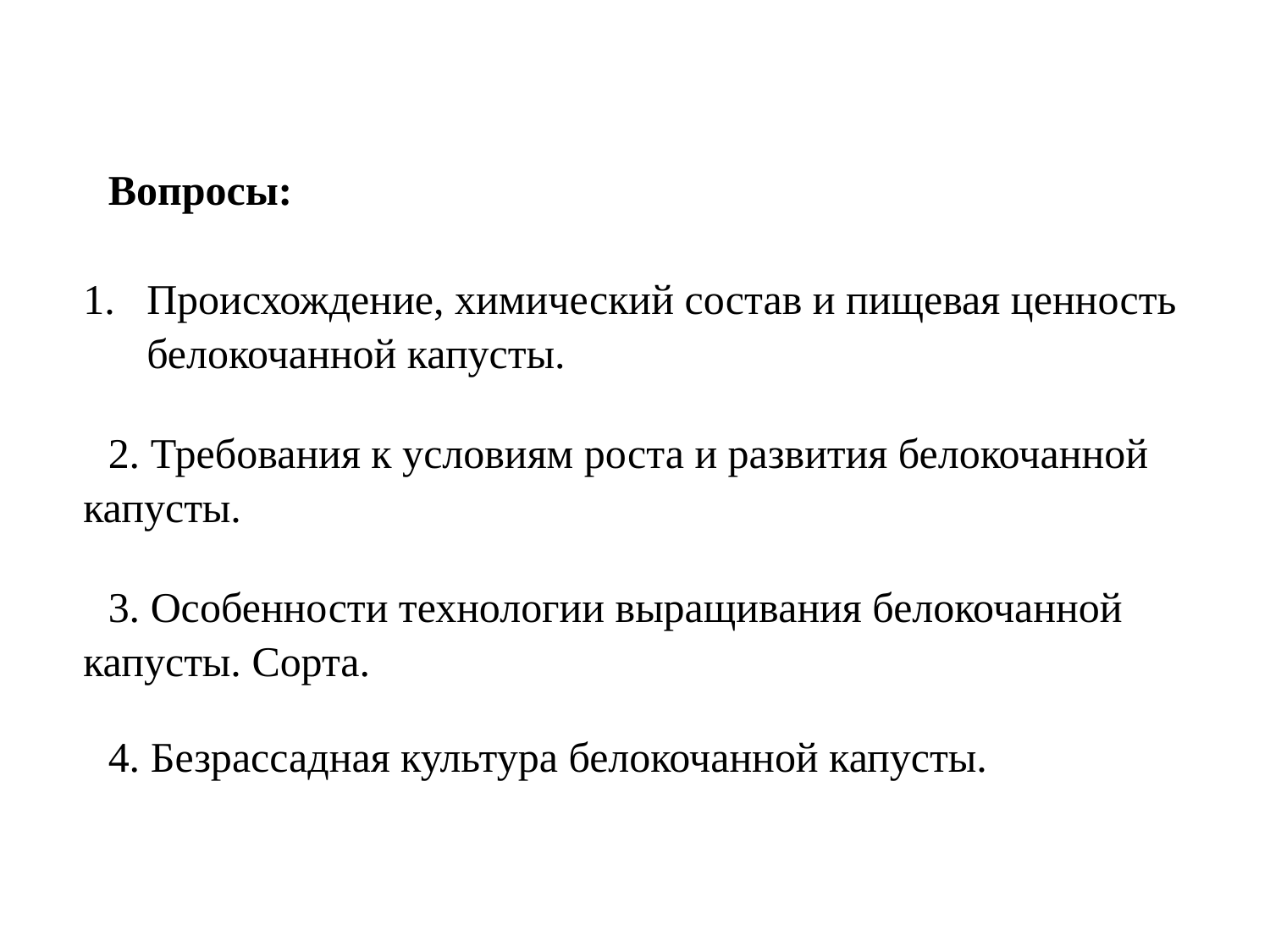

Вопросы:

Происхождение, химический состав и пищевая ценность белокочанной капусты.

2. Требования к условиям роста и развития белокочанной капусты.

3. Особенности технологии выращивания белокочанной капусты. Сорта.

4. Безрассадная культура белокочанной капусты.